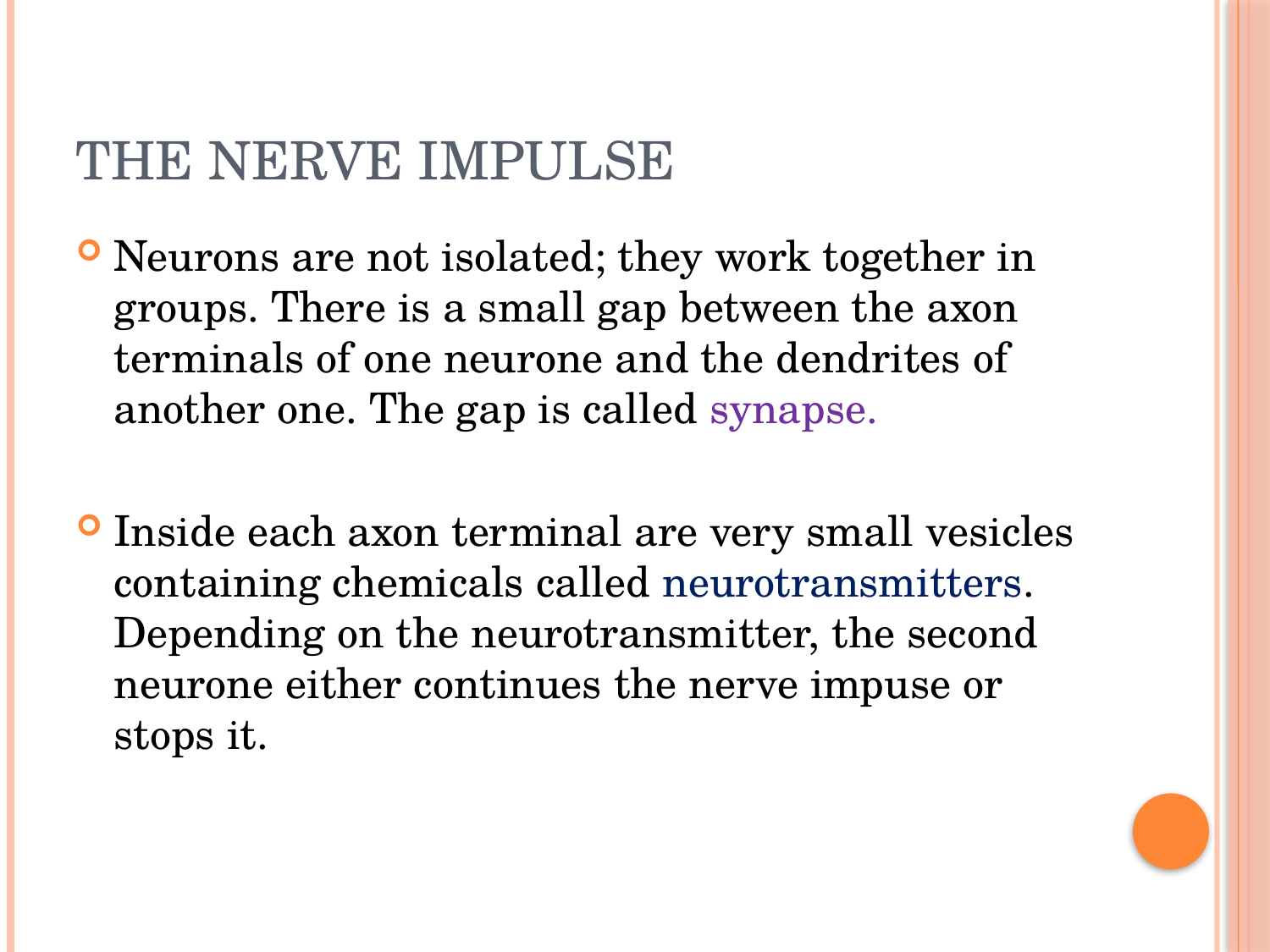

# The nerve impulse
Neurons are not isolated; they work together in groups. There is a small gap between the axon terminals of one neurone and the dendrites of another one. The gap is called synapse.

Inside each axon terminal are very small vesicles containing chemicals called neurotransmitters. Depending on the neurotransmitter, the second neurone either continues the nerve impuse or stops it.